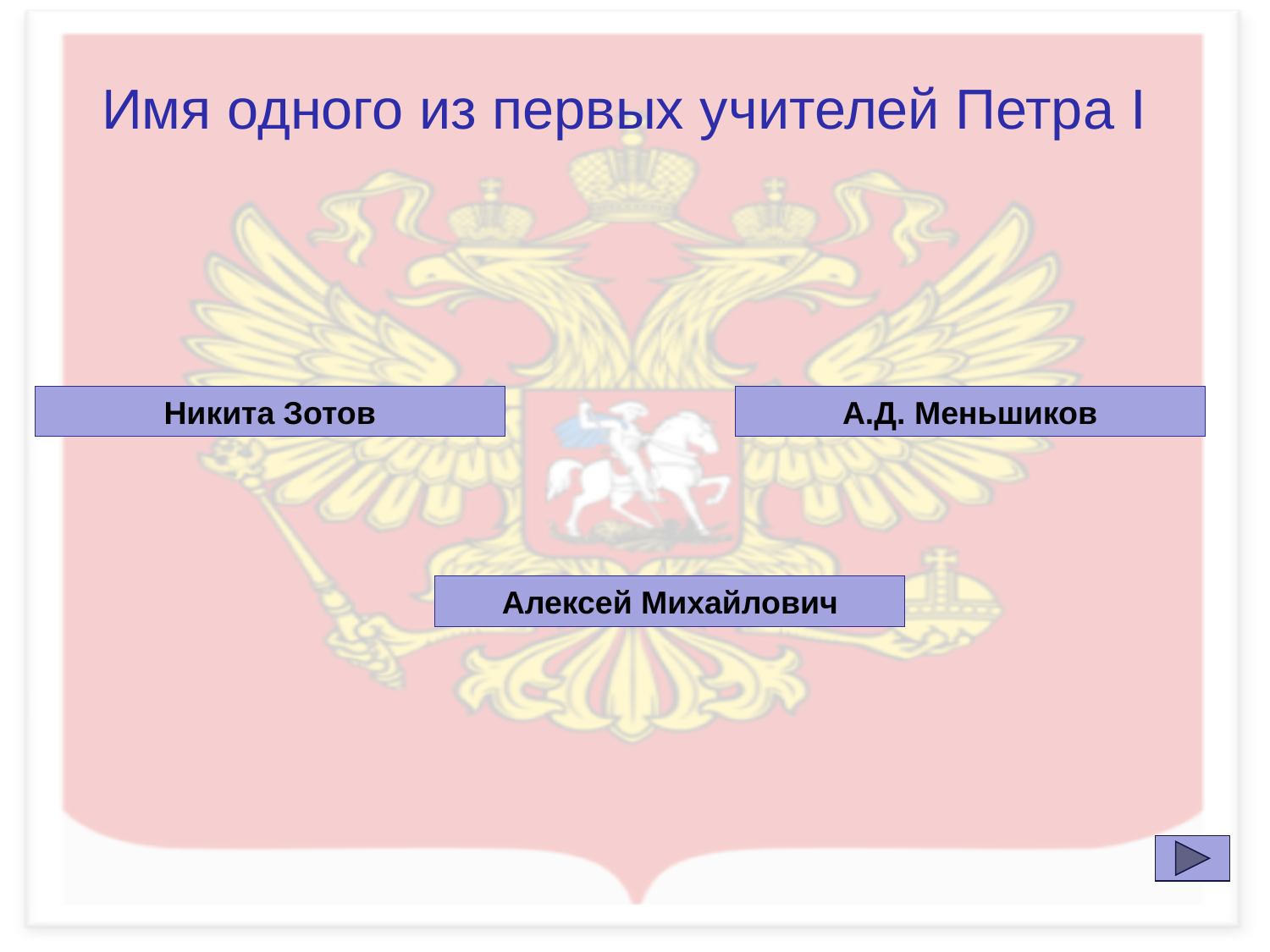

Имя одного из первых учителей Петра I

Никита Зотов
А.Д. Меньшиков
Алексей Михайлович